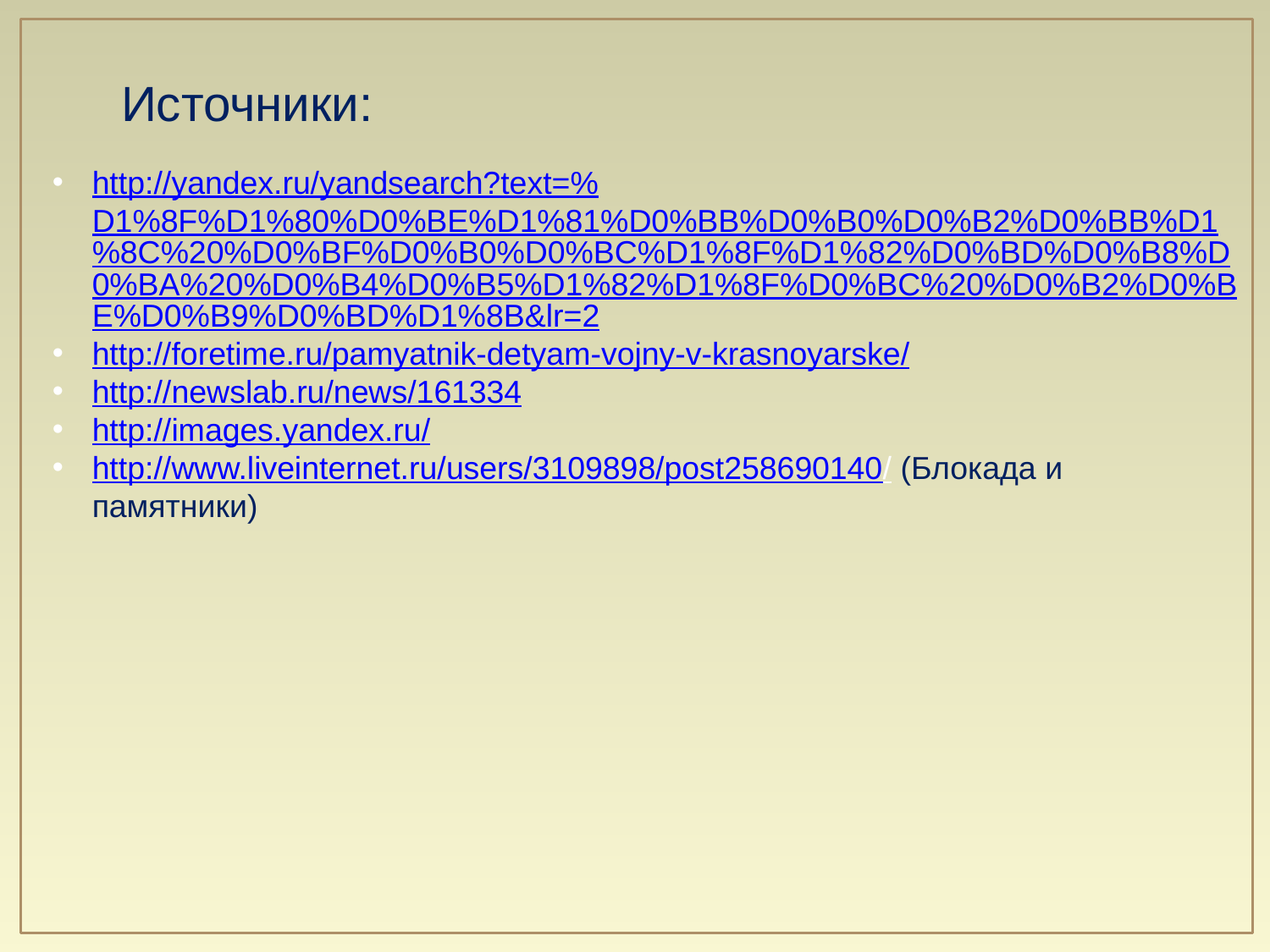

Источники:

http://yandex.ru/yandsearch?text=%D1%8F%D1%80%D0%BE%D1%81%D0%BB%D0%B0%D0%B2%D0%BB%D1%8C%20%D0%BF%D0%B0%D0%BC%D1%8F%D1%82%D0%BD%D0%B8%D0%BA%20%D0%B4%D0%B5%D1%82%D1%8F%D0%BC%20%D0%B2%D0%BE%D0%B9%D0%BD%D1%8B&lr=2
http://foretime.ru/pamyatnik-detyam-vojny-v-krasnoyarske/
http://newslab.ru/news/161334
http://images.yandex.ru/
http://www.liveinternet.ru/users/3109898/post258690140/ (Блокада и памятники)